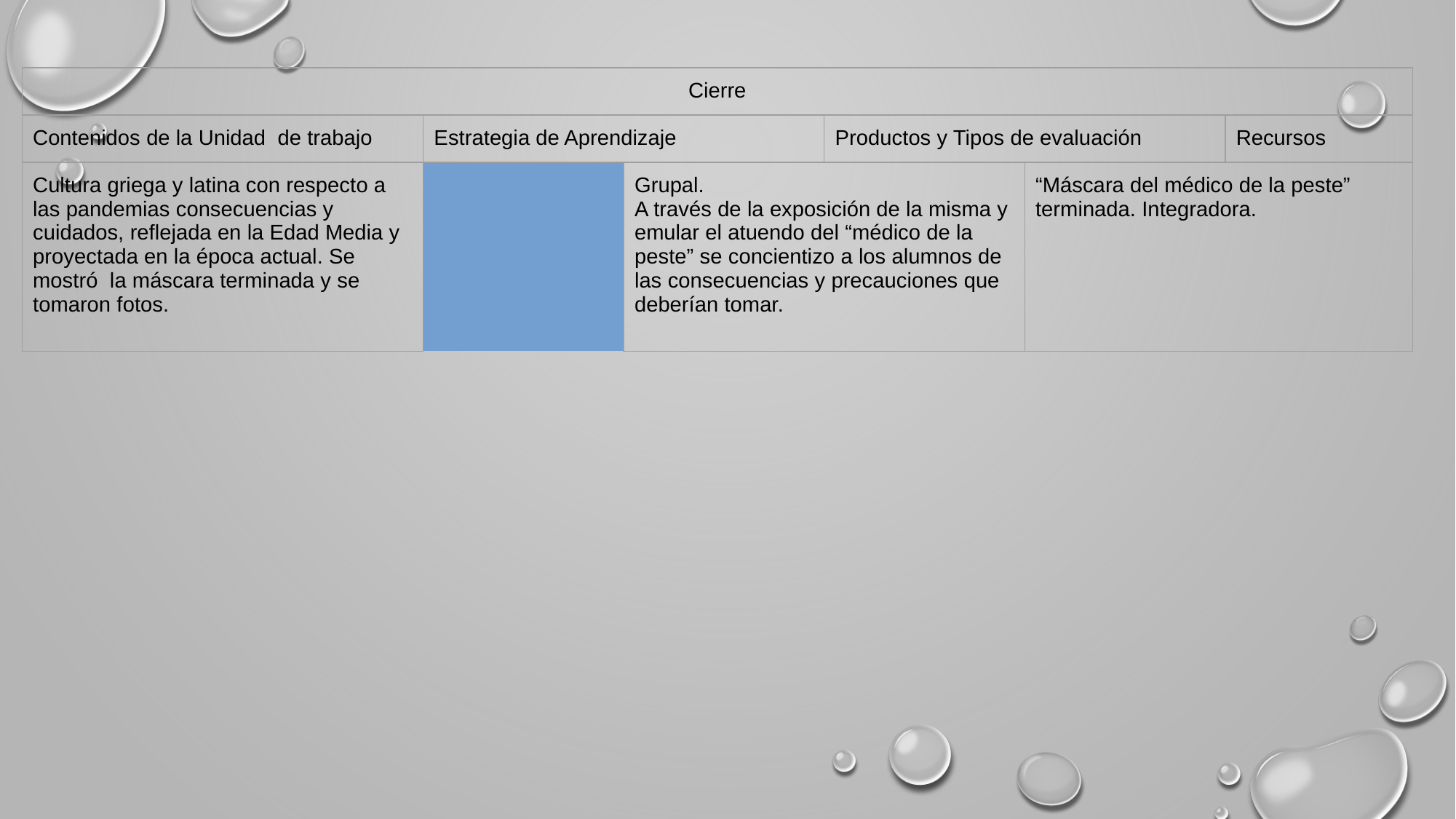

| Cierre |  |  |  |  |  |  |
| --- | --- | --- | --- | --- | --- | --- |
| Contenidos de la Unidad de trabajo |  | Estrategia de Aprendizaje |  | Productos y Tipos de evaluación |  | Recursos |
| Cultura griega y latina con respecto a las pandemias consecuencias y cuidados, reflejada en la Edad Media y proyectada en la época actual. Se mostró la máscara terminada y se tomaron fotos. |  | Grupal. A través de la exposición de la misma y emular el atuendo del “médico de la peste” se concientizo a los alumnos de las consecuencias y precauciones que deberían tomar. |  | “Máscara del médico de la peste” terminada. Integradora. |  | Plataforma escolar, vídeos y celulares. |